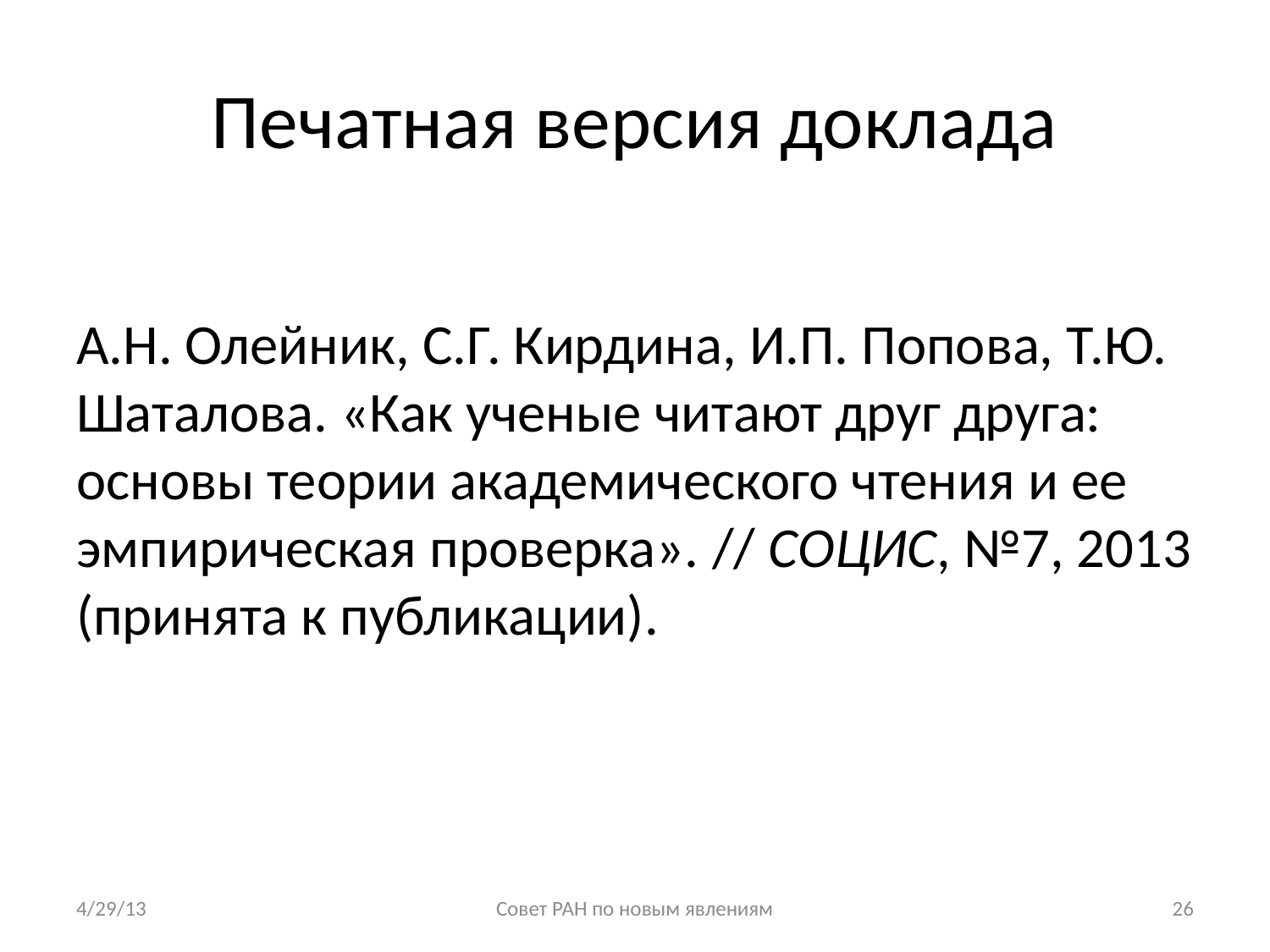

# Печатная версия доклада

А.Н. Олейник, С.Г. Кирдина, И.П. Попова, Т.Ю. Шаталова. «Как ученые читают друг друга: основы теории академического чтения и ее эмпирическая проверка». // СОЦИС, №7, 2013 (принята к публикации).

4/29/13
Совет РАН по новым явлениям
26